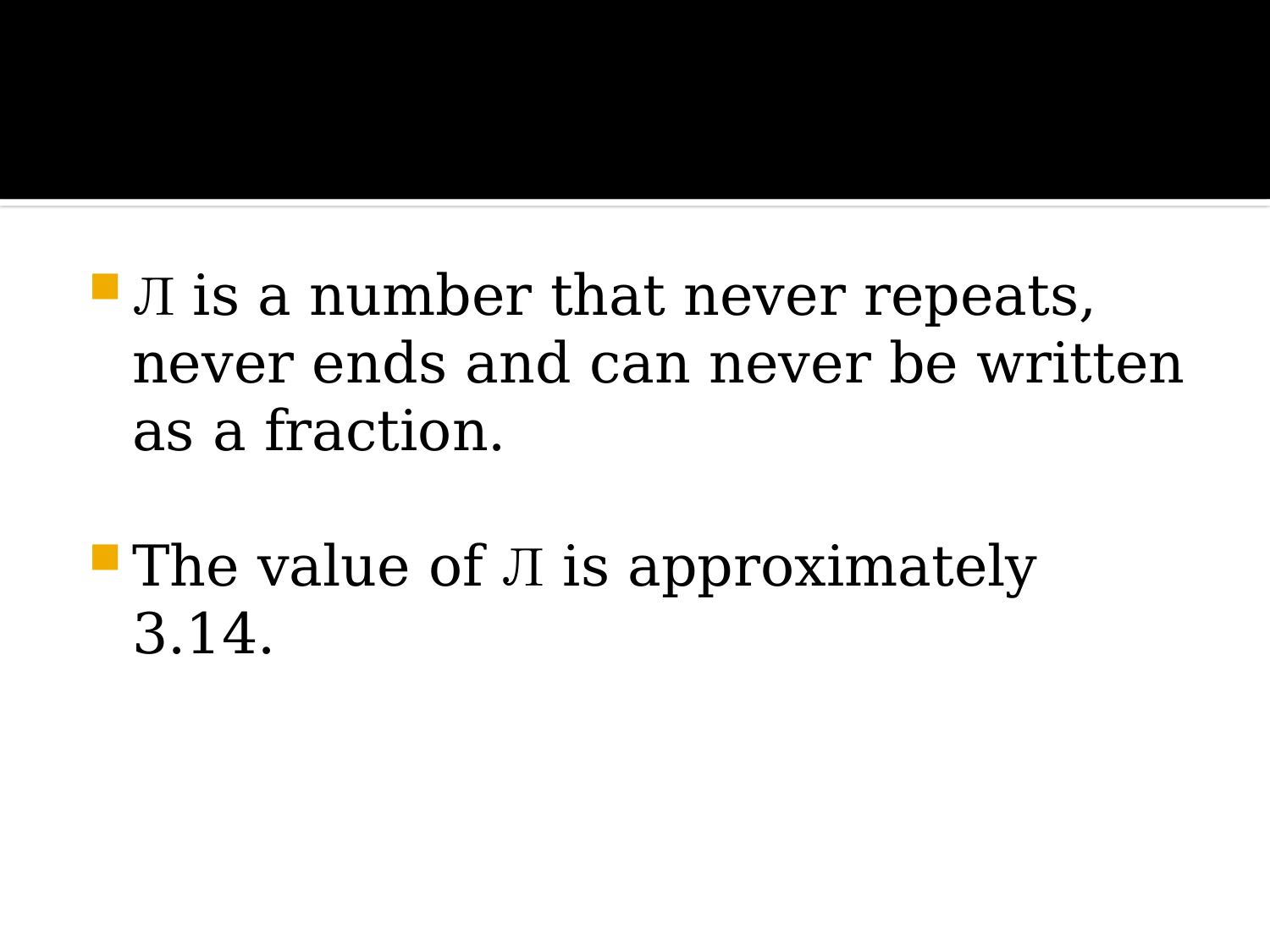

#
Л is a number that never repeats, never ends and can never be written as a fraction.

The value of Л is approximately 3.14.